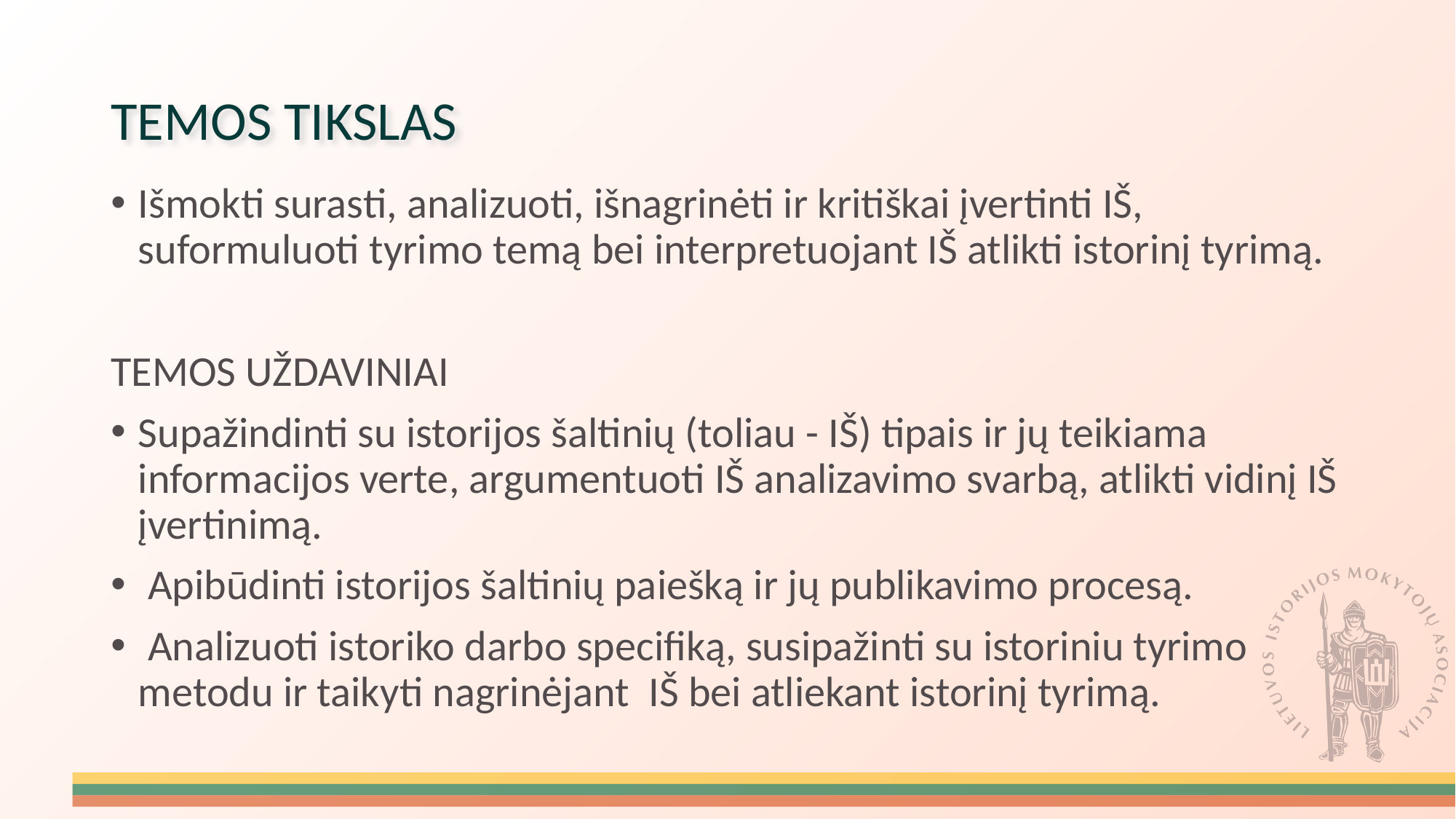

# TEMOS TIKSLAS
Išmokti surasti, analizuoti, išnagrinėti ir kritiškai įvertinti IŠ, suformuluoti tyrimo temą bei interpretuojant IŠ atlikti istorinį tyrimą.

TEMOS UŽDAVINIAI
Supažindinti su istorijos šaltinių (toliau - IŠ) tipais ir jų teikiama informacijos verte, argumentuoti IŠ analizavimo svarbą, atlikti vidinį IŠ įvertinimą.
 Apibūdinti istorijos šaltinių paiešką ir jų publikavimo procesą.
 Analizuoti istoriko darbo specifiką, susipažinti su istoriniu tyrimo metodu ir taikyti nagrinėjant  IŠ bei atliekant istorinį tyrimą.